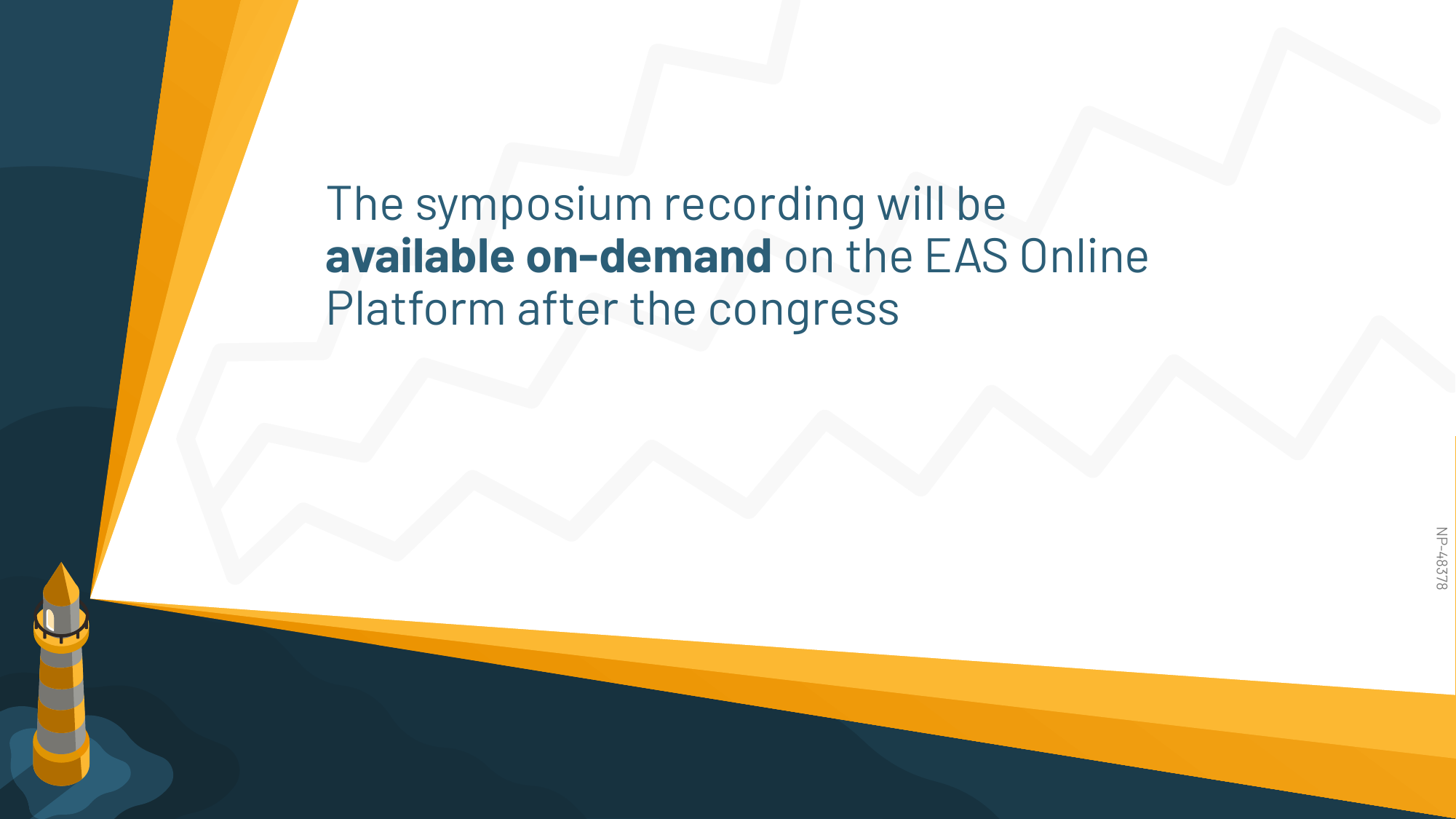

The symposium recording will be available on-demand on the EAS Online Platform after the congress
NP-48378